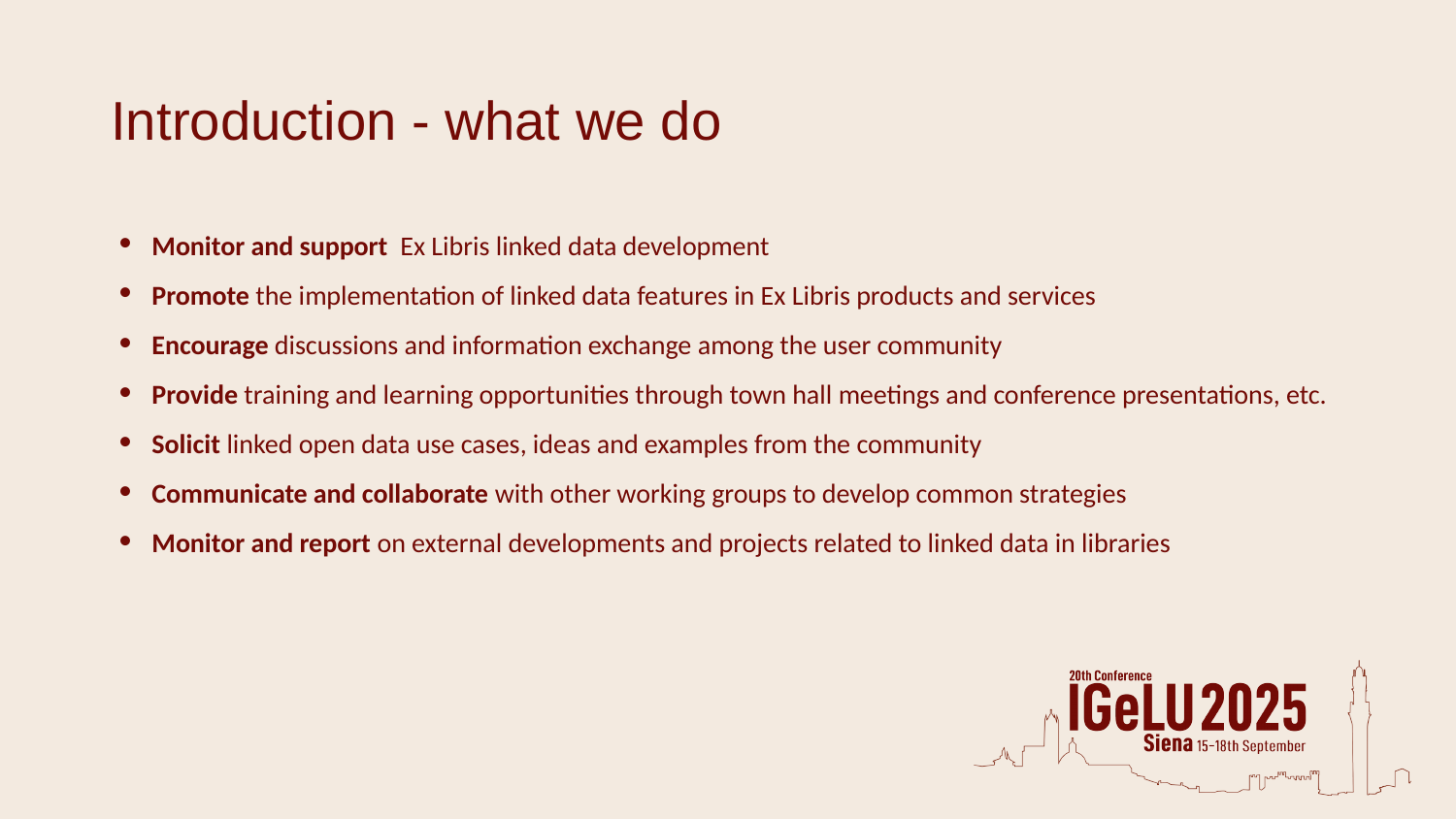

# Introduction - what we do
Monitor and support  Ex Libris linked data development
Promote the implementation of linked data features in Ex Libris products and services
Encourage discussions and information exchange among the user community
Provide training and learning opportunities through town hall meetings and conference presentations, etc.
Solicit linked open data use cases, ideas and examples from the community
Communicate and collaborate with other working groups to develop common strategies
Monitor and report on external developments and projects related to linked data in libraries